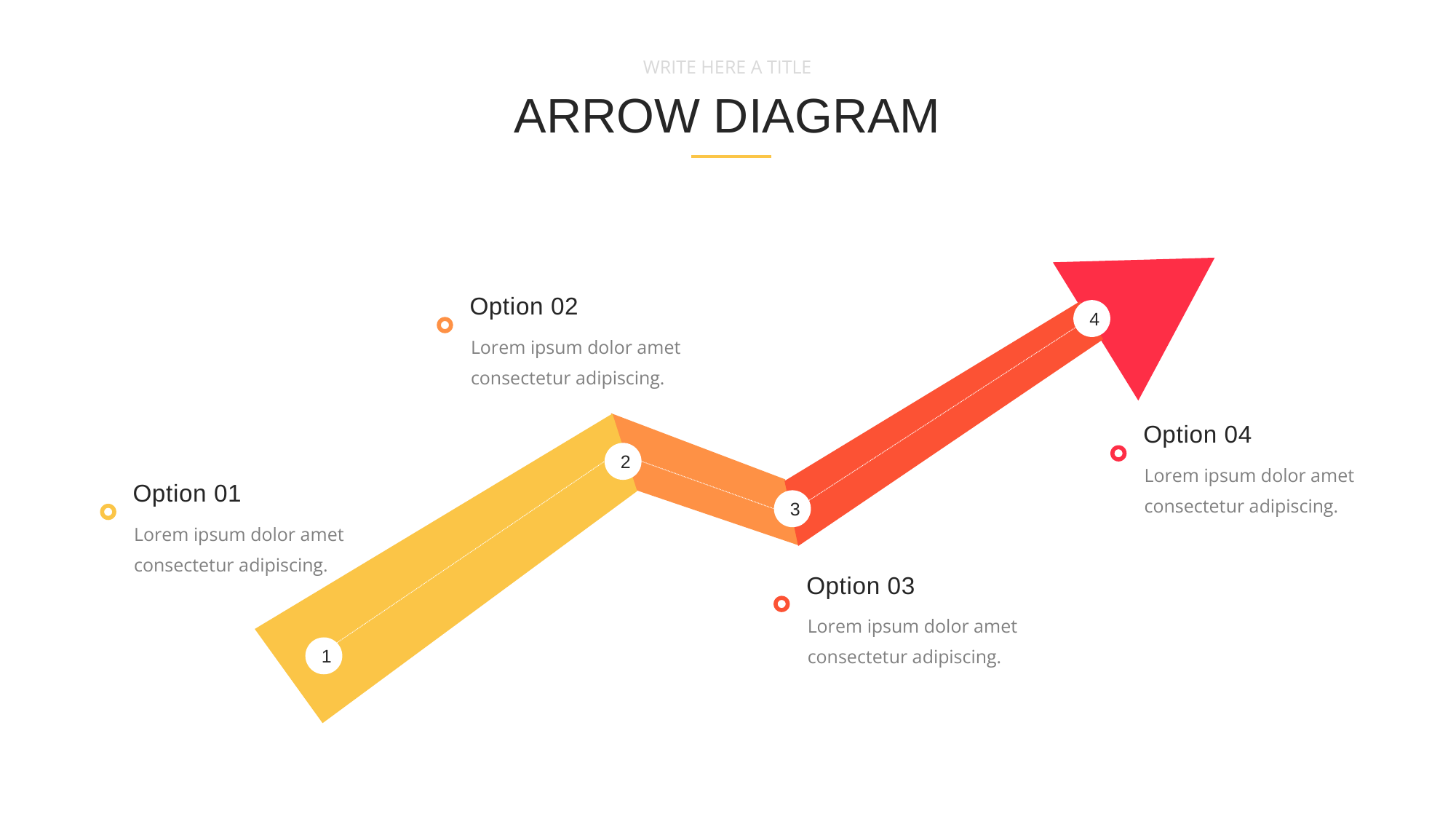

WRITE HERE A TITLE
ARROW DIAGRAM

Option 02
Lorem ipsum dolor amet
consectetur adipiscing.

4

Option 04
Lorem ipsum dolor amet
consectetur adipiscing.

2
Option 01
Lorem ipsum dolor amet
consectetur adipiscing.

3
Option 03
Lorem ipsum dolor amet
consectetur adipiscing.

1